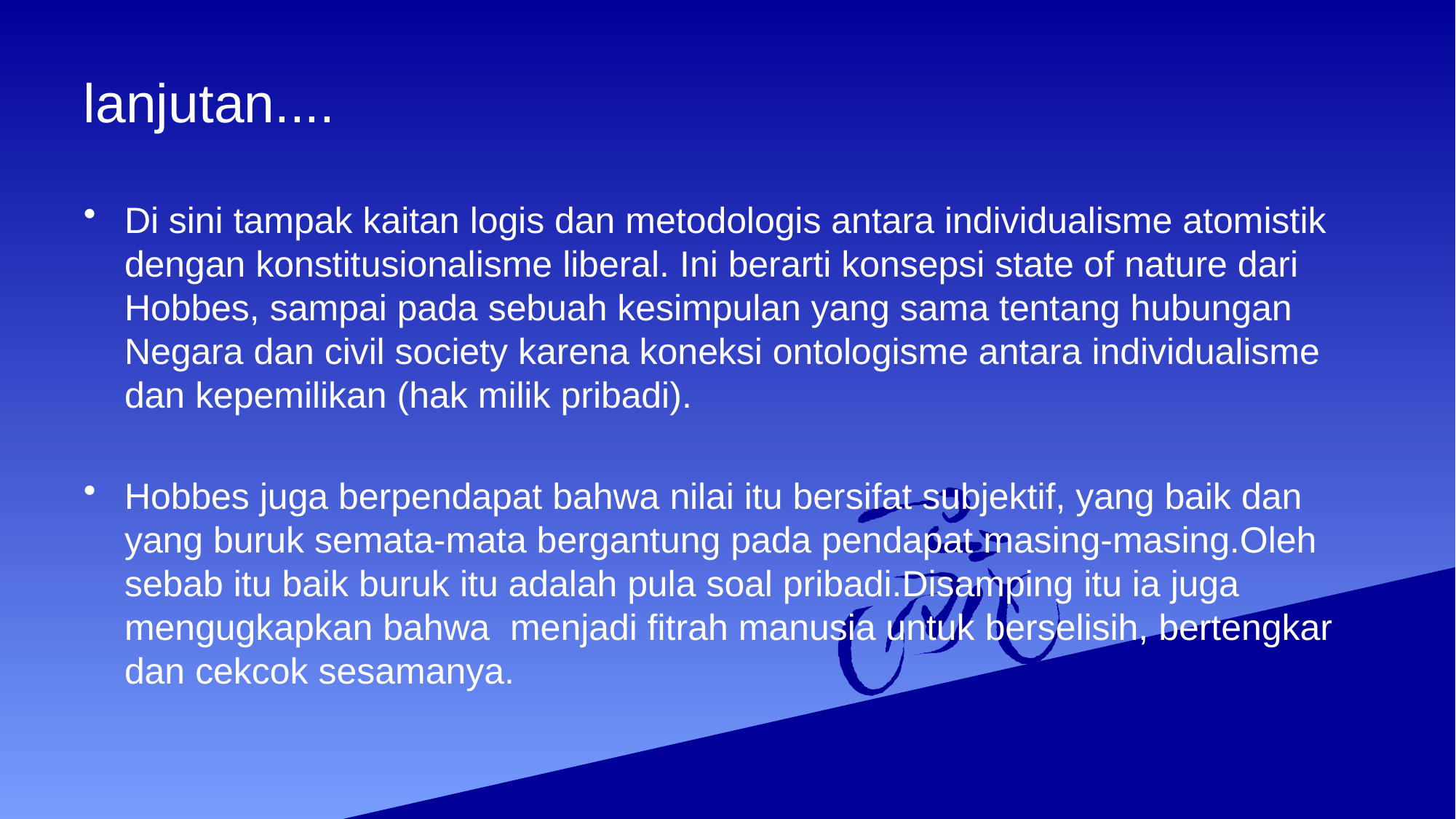

# lanjutan....
Di sini tampak kaitan logis dan metodologis antara individualisme atomistik dengan konstitusionalisme liberal. Ini berarti konsepsi state of nature dari Hobbes, sampai pada sebuah kesimpulan yang sama tentang hubungan Negara dan civil society karena koneksi ontologisme antara individualisme dan kepemilikan (hak milik pribadi).

Hobbes juga berpendapat bahwa nilai itu bersifat subjektif, yang baik dan yang buruk semata-mata bergantung pada pendapat masing-masing.Oleh sebab itu baik buruk itu adalah pula soal pribadi.Disamping itu ia juga mengugkapkan bahwa  menjadi fitrah manusia untuk berselisih, bertengkar dan cekcok sesamanya.